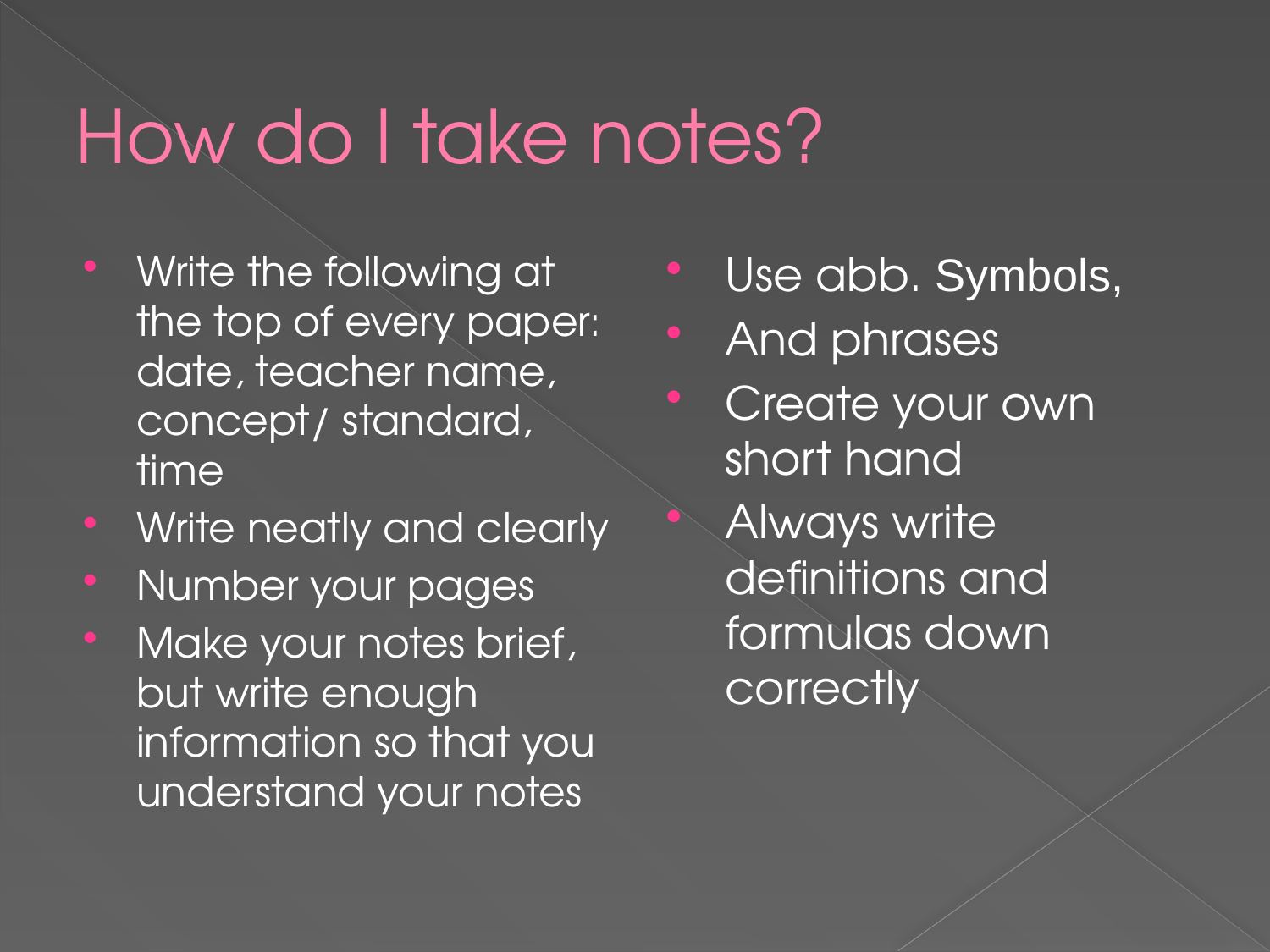

# How do I take notes?
Write the following at the top of every paper: date, teacher name, concept/ standard, time
Write neatly and clearly
Number your pages
Make your notes brief, but write enough information so that you understand your notes

Use abb. Symbols,
And phrases
Create your own short hand
Always write definitions and formulas down correctly